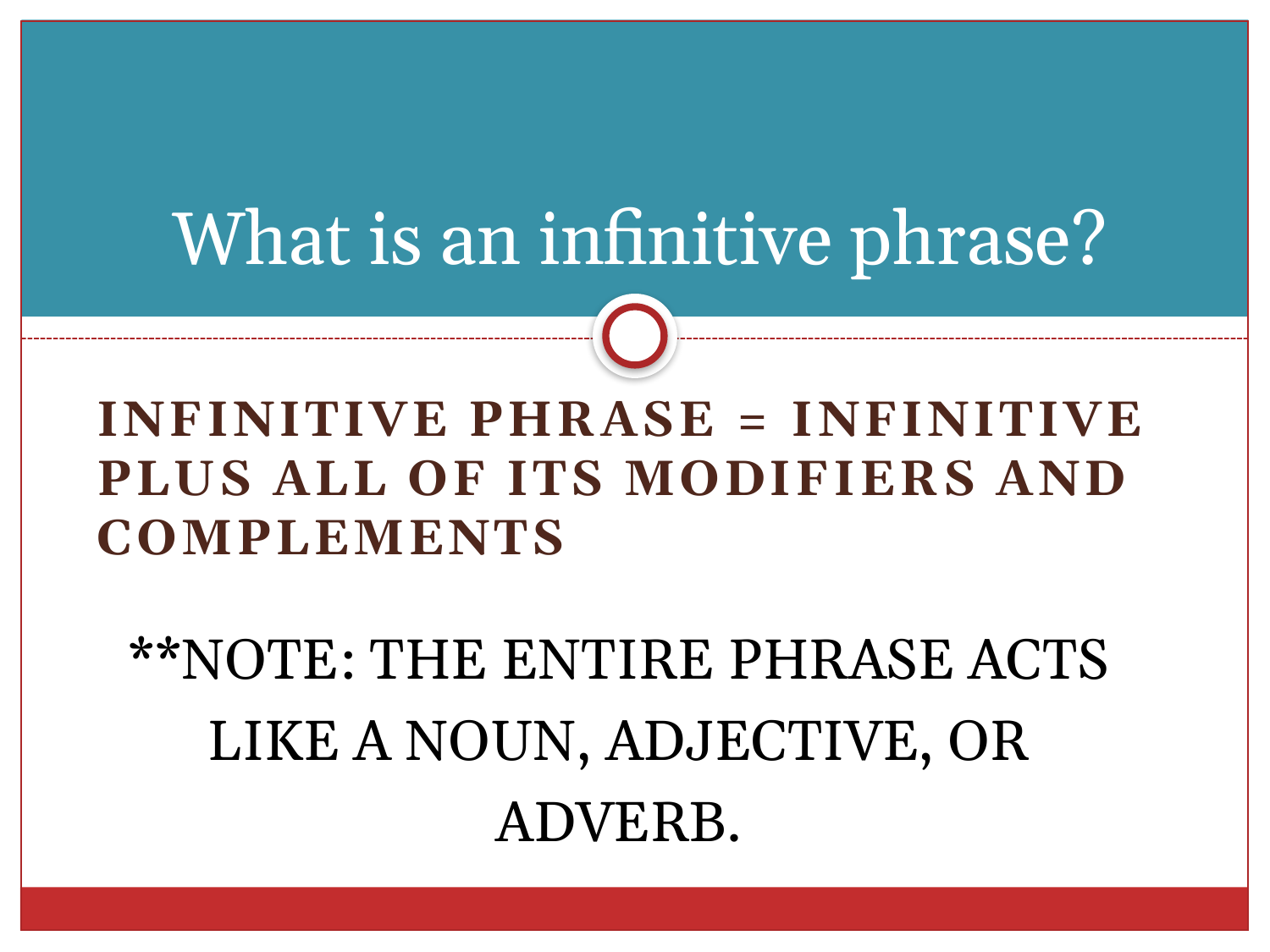

# What is an infinitive phrase?
Infinitive Phrase = infinitive plus all of its modifiers and complements
**NOTE: THE ENTIRE PHRASE ACTS LIKE A NOUN, ADJECTIVE, OR ADVERB.